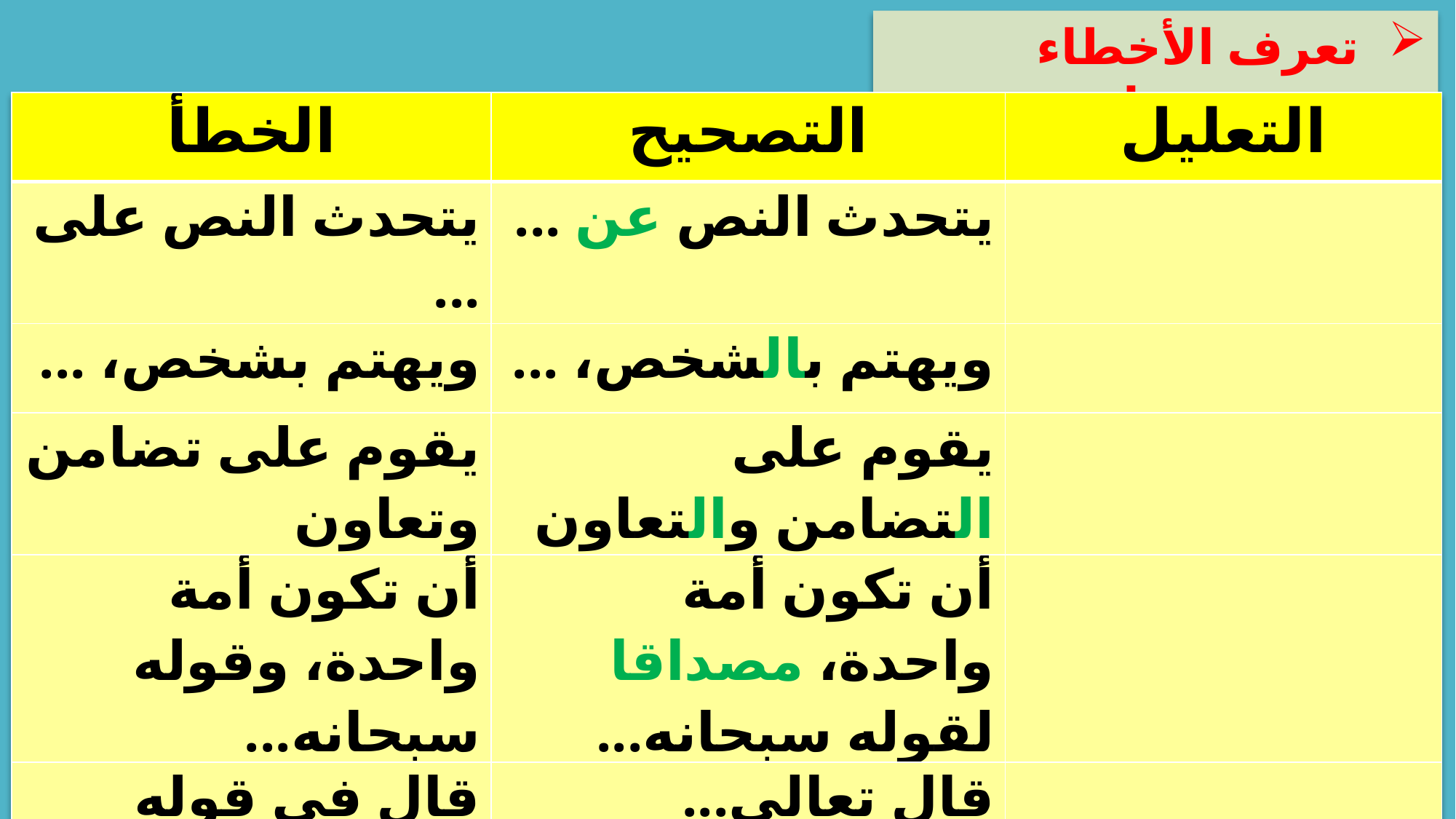

تعرف الأخطاء وتصحيحها:
| الخطأ | التصحيح | التعليل |
| --- | --- | --- |
| يتحدث النص على ... | يتحدث النص عن ... |  |
| ويهتم بشخص، ... | ويهتم بالشخص، ... |  |
| يقوم على تضامن وتعاون | يقوم على التضامن والتعاون |  |
| أن تكون أمة واحدة، وقوله سبحانه... | أن تكون أمة واحدة، مصداقا لقوله سبحانه... |  |
| قال في قوله تعالى... | قال تعالى... |  |
| وتعاون وتكافل | والتعاون والتكافل |  |